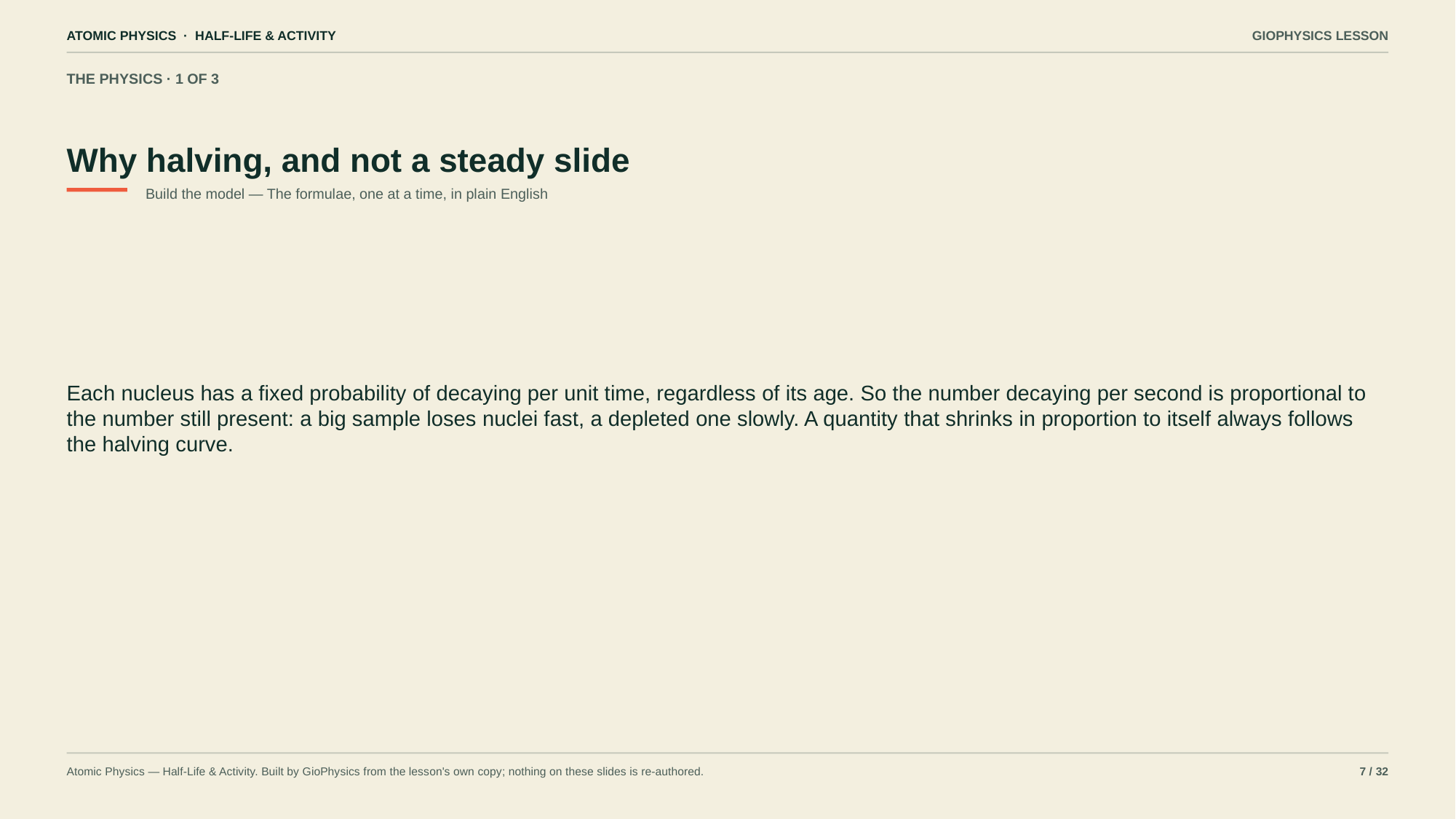

ATOMIC PHYSICS  ·  HALF-LIFE & ACTIVITY
GIOPHYSICS LESSON

THE PHYSICS · 1 OF 3
Why halving, and not a steady slide
Build the model — The formulae, one at a time, in plain English

Each nucleus has a fixed probability of decaying per unit time, regardless of its age. So the number decaying per second is proportional to the number still present: a big sample loses nuclei fast, a depleted one slowly. A quantity that shrinks in proportion to itself always follows the halving curve.

Atomic Physics — Half-Life & Activity. Built by GioPhysics from the lesson's own copy; nothing on these slides is re-authored.
7 / 32